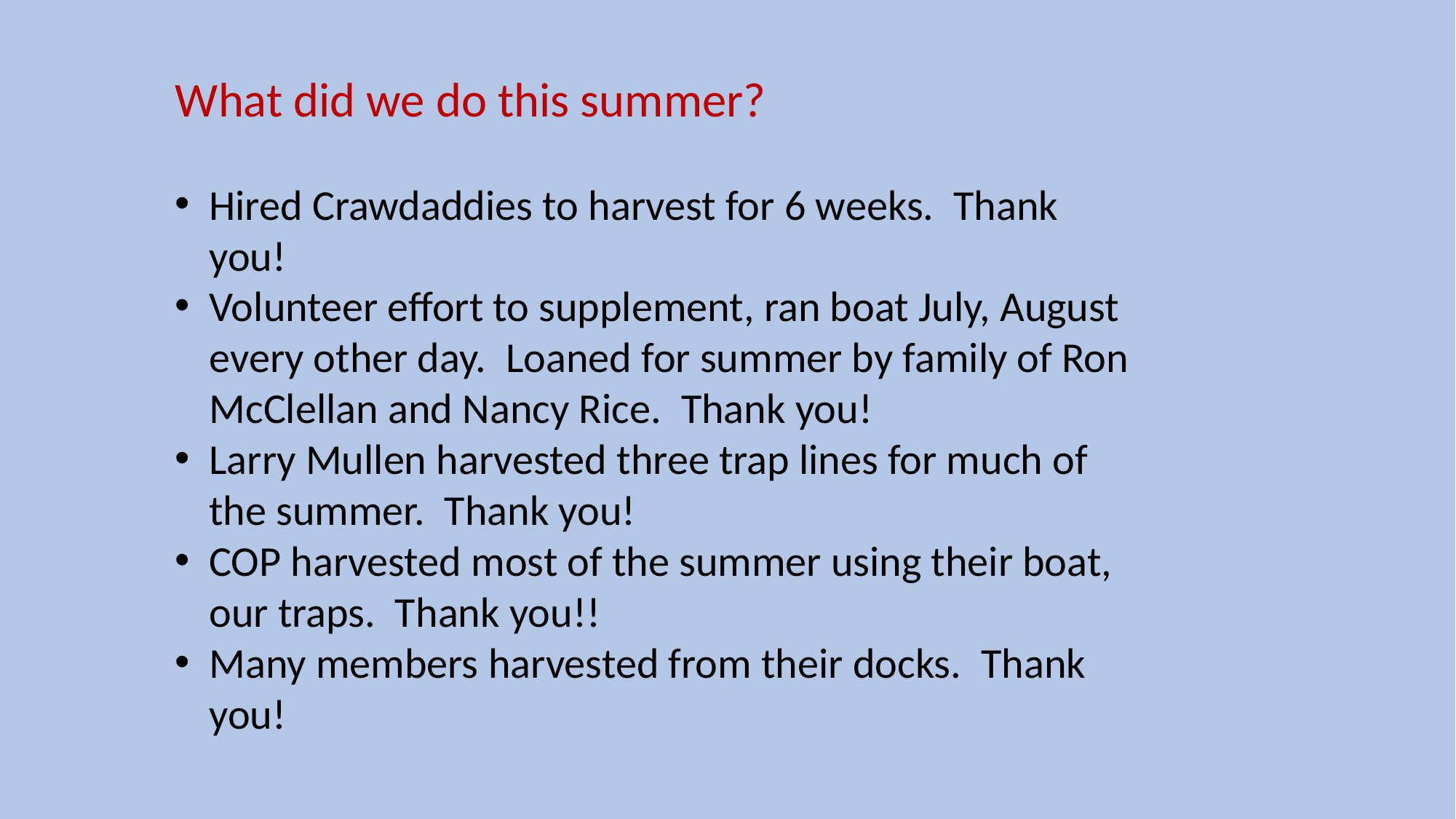

What did we do this summer?

Hired Crawdaddies to harvest for 6 weeks.  Thank you!
Volunteer effort to supplement, ran boat July, August every other day.  Loaned for summer by family of Ron McClellan and Nancy Rice.  Thank you!
Larry Mullen harvested three trap lines for much of the summer.  Thank you!
COP harvested most of the summer using their boat, our traps.  Thank you!!
Many members harvested from their docks.  Thank you!